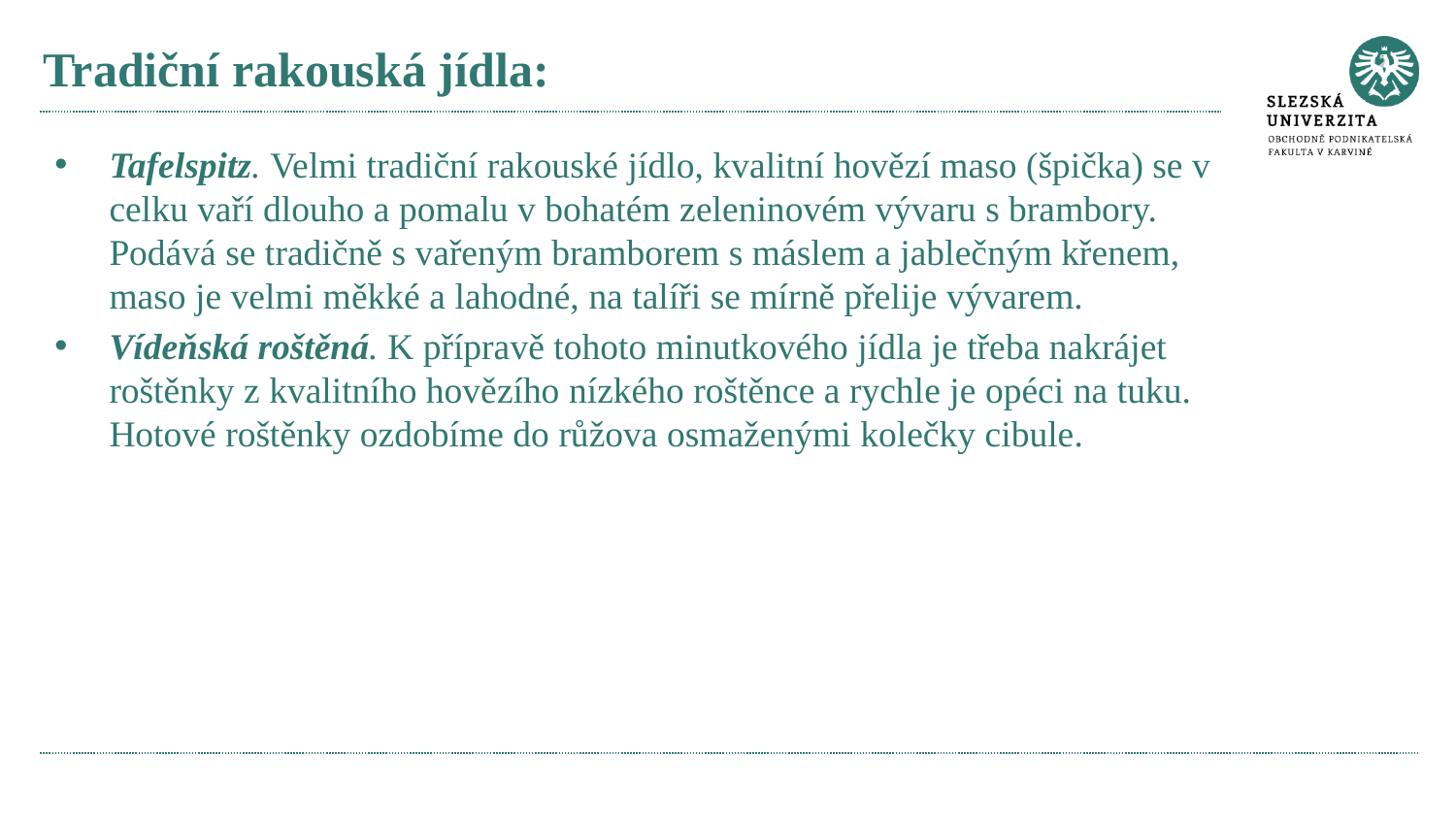

# Tradiční rakouská jídla:
Tafelspitz. Velmi tradiční rakouské jídlo, kvalitní hovězí maso (špička) se v celku vaří dlouho a pomalu v bohatém zeleninovém vývaru s brambory. Podává se tradičně s vařeným bramborem s máslem a jablečným křenem, maso je velmi měkké a lahodné, na talíři se mírně přelije vývarem.
Vídeňská roštěná. K přípravě tohoto minutkového jídla je třeba nakrájet roštěnky z kvalitního hovězího nízkého roštěnce a rychle je opéci na tuku. Hotové roštěnky ozdobíme do růžova osmaženými kolečky cibule.